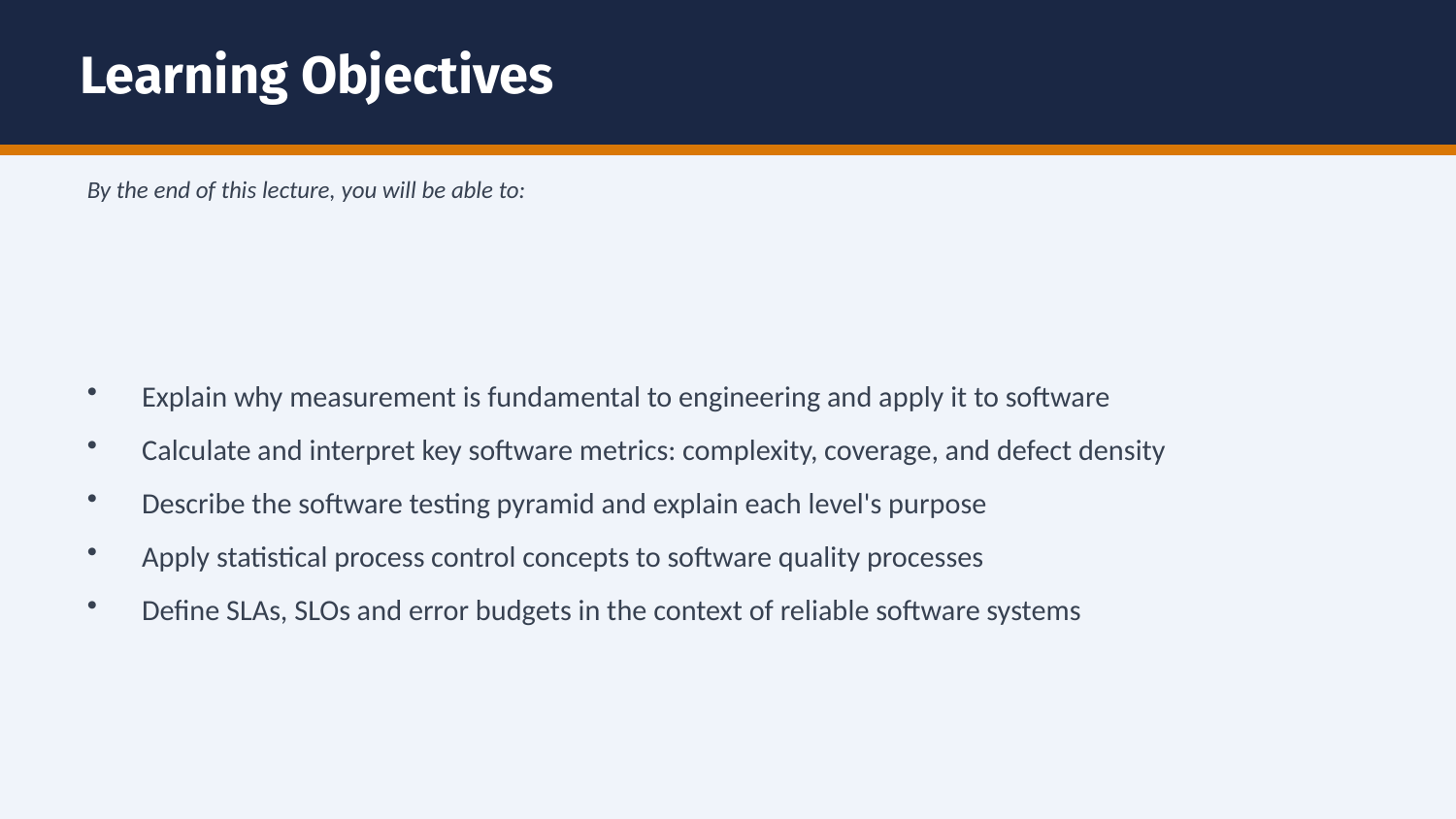

Learning Objectives

By the end of this lecture, you will be able to:
Explain why measurement is fundamental to engineering and apply it to software
Calculate and interpret key software metrics: complexity, coverage, and defect density
Describe the software testing pyramid and explain each level's purpose
Apply statistical process control concepts to software quality processes
Define SLAs, SLOs and error budgets in the context of reliable software systems